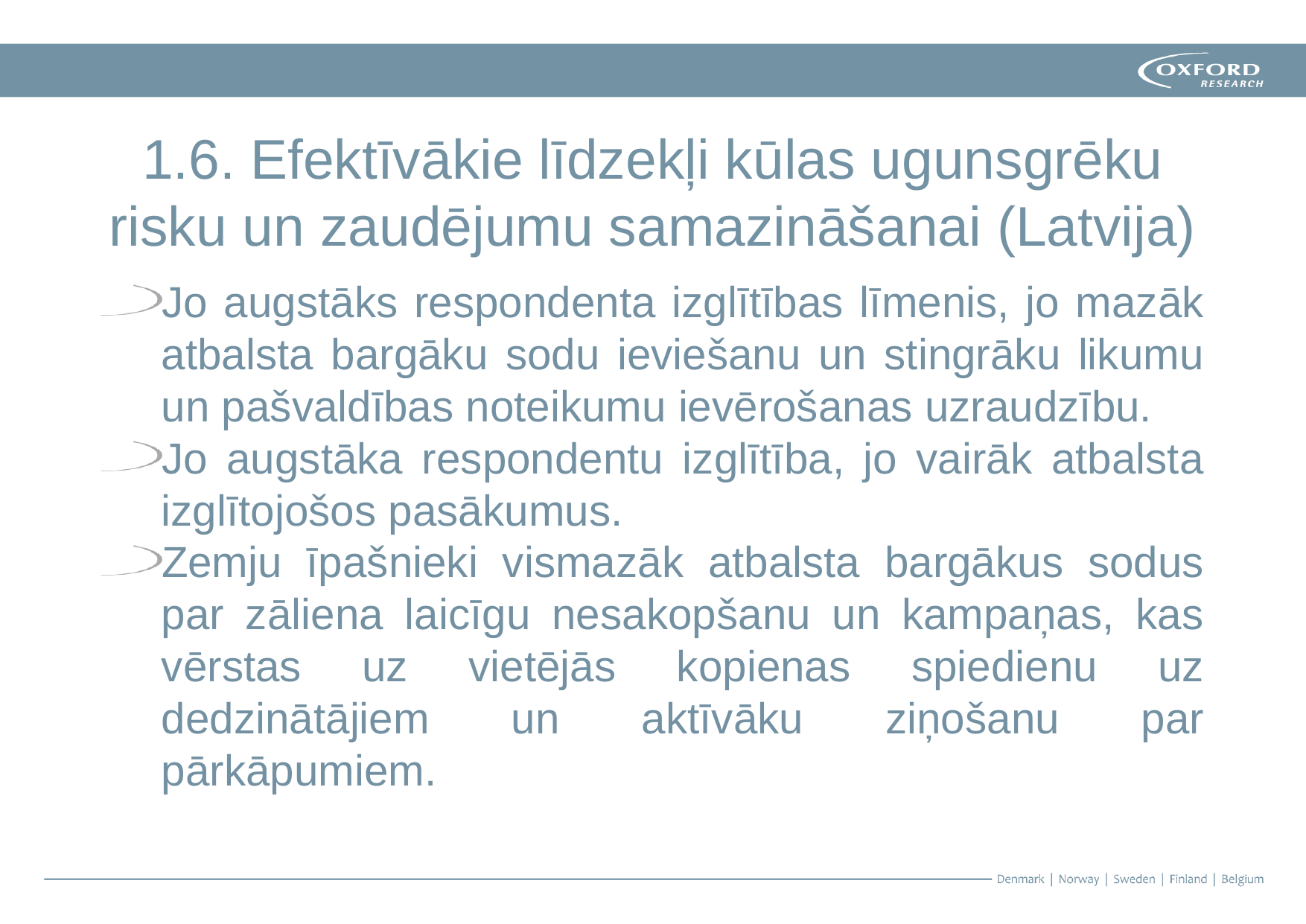

# 1.6. Efektīvākie līdzekļi kūlas ugunsgrēku risku un zaudējumu samazināšanai (Latvija)
Jo augstāks respondenta izglītības līmenis, jo mazāk atbalsta bargāku sodu ieviešanu un stingrāku likumu un pašvaldības noteikumu ievērošanas uzraudzību.
Jo augstāka respondentu izglītība, jo vairāk atbalsta izglītojošos pasākumus.
Zemju īpašnieki vismazāk atbalsta bargākus sodus par zāliena laicīgu nesakopšanu un kampaņas, kas vērstas uz vietējās kopienas spiedienu uz dedzinātājiem un aktīvāku ziņošanu par pārkāpumiem.